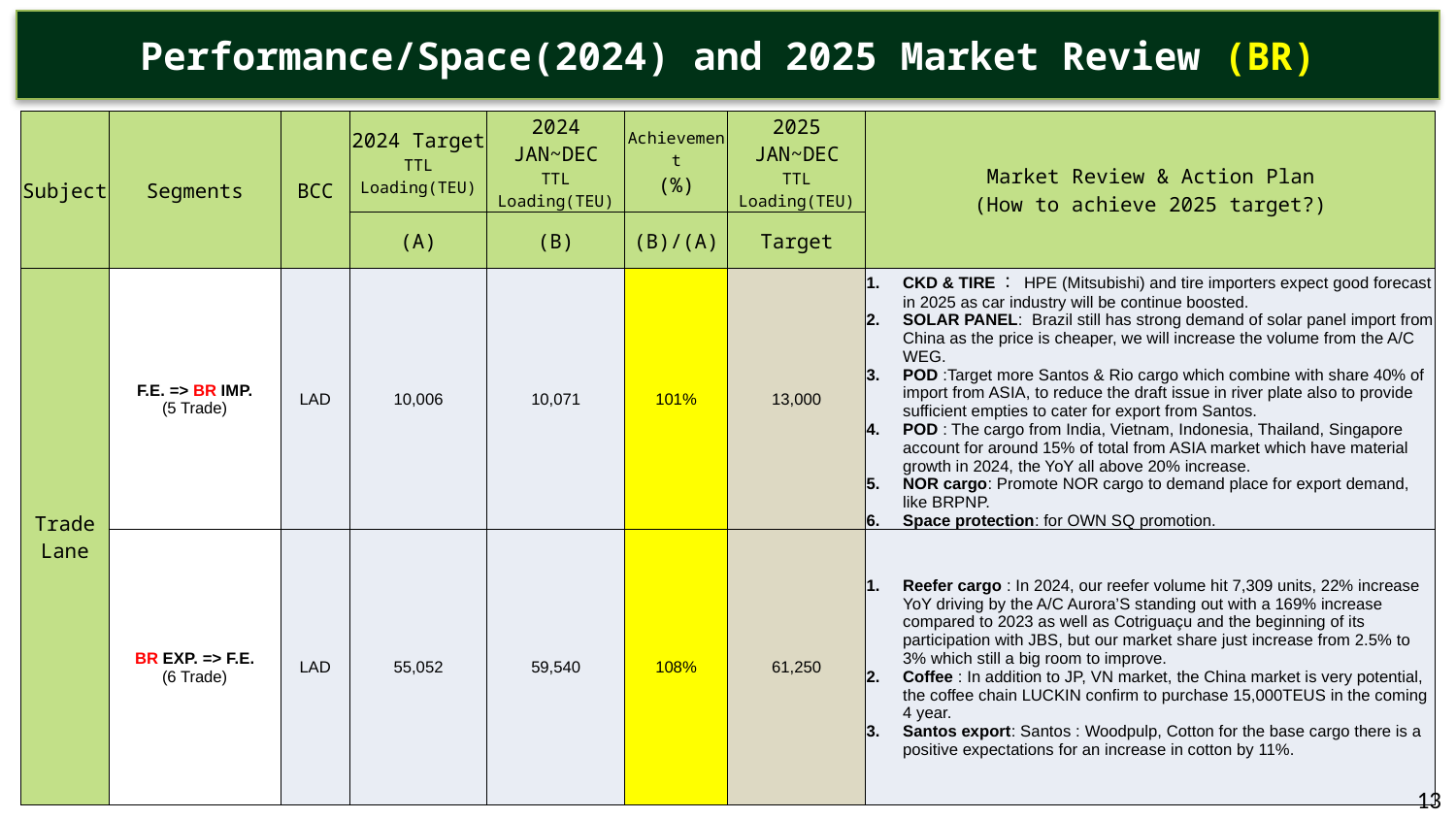

Performance/Space(2024) and 2025 Market Review (BR)
| Subject | Segments | BCC | 2024 Target TTL Loading(TEU) | 2024 JAN~DEC TTL Loading(TEU) | Achievement (%) | 2025 JAN~DEC TTL Loading(TEU) | Market Review & Action Plan (How to achieve 2025 target?) |
| --- | --- | --- | --- | --- | --- | --- | --- |
|  |  |  | (A) | (B) | (B)/(A) | Target |  |
| Trade Lane | F.E. => BR IMP. (5 Trade) | LAD | 10,006 | 10,071 | 101% | 13,000 | CKD & TIRE： HPE (Mitsubishi) and tire importers expect good forecast in 2025 as car industry will be continue boosted. SOLAR PANEL: Brazil still has strong demand of solar panel import from China as the price is cheaper, we will increase the volume from the A/C WEG. POD :Target more Santos & Rio cargo which combine with share 40% of import from ASIA, to reduce the draft issue in river plate also to provide sufficient empties to cater for export from Santos. POD : The cargo from India, Vietnam, Indonesia, Thailand, Singapore account for around 15% of total from ASIA market which have material growth in 2024, the YoY all above 20% increase. NOR cargo: Promote NOR cargo to demand place for export demand, like BRPNP. Space protection: for OWN SQ promotion. |
|  | BR EXP. => F.E. (6 Trade) | LAD | 55,052 | 59,540 | 108% | 61,250 | Reefer cargo : In 2024, our reefer volume hit 7,309 units, 22% increase YoY driving by the A/C Aurora’S standing out with a 169% increase compared to 2023 as well as Cotriguaçu and the beginning of its participation with JBS, but our market share just increase from 2.5% to 3% which still a big room to improve. Coffee : In addition to JP, VN market, the China market is very potential, the coffee chain LUCKIN confirm to purchase 15,000TEUS in the coming 4 year. Santos export: Santos : Woodpulp, Cotton for the base cargo there is a positive expectations for an increase in cotton by 11%. |
13